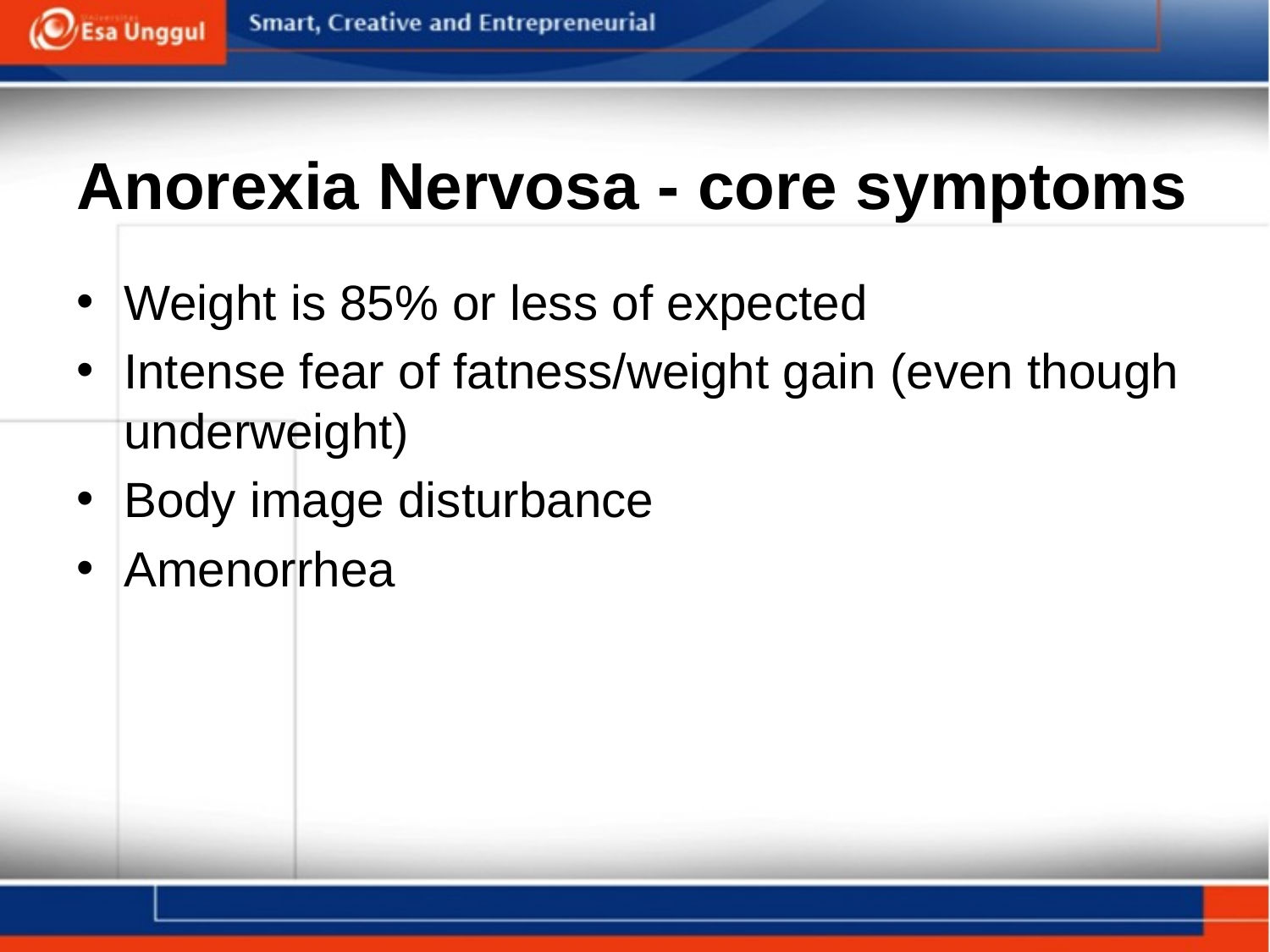

# Anorexia Nervosa - core symptoms
Weight is 85% or less of expected
Intense fear of fatness/weight gain (even though underweight)
Body image disturbance
Amenorrhea